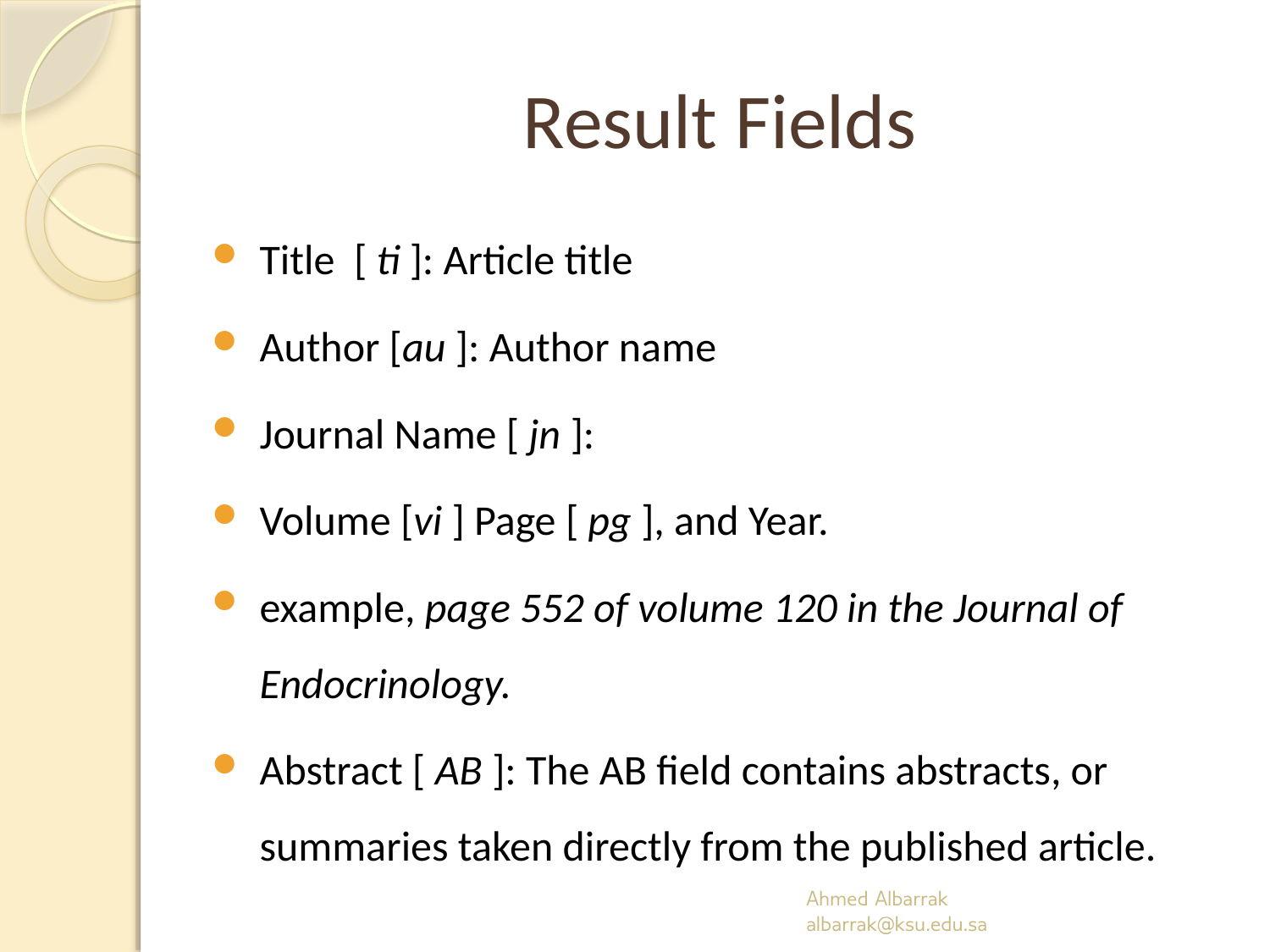

# Result Fields
Title  [ ti ]: Article title
Author [au ]: Author name
Journal Name [ jn ]:
Volume [vi ] Page [ pg ], and Year.
example, page 552 of volume 120 in the Journal of Endocrinology.
Abstract [ AB ]: The AB field contains abstracts, or summaries taken directly from the published article.
Ahmed Albarrak
albarrak@ksu.edu.sa